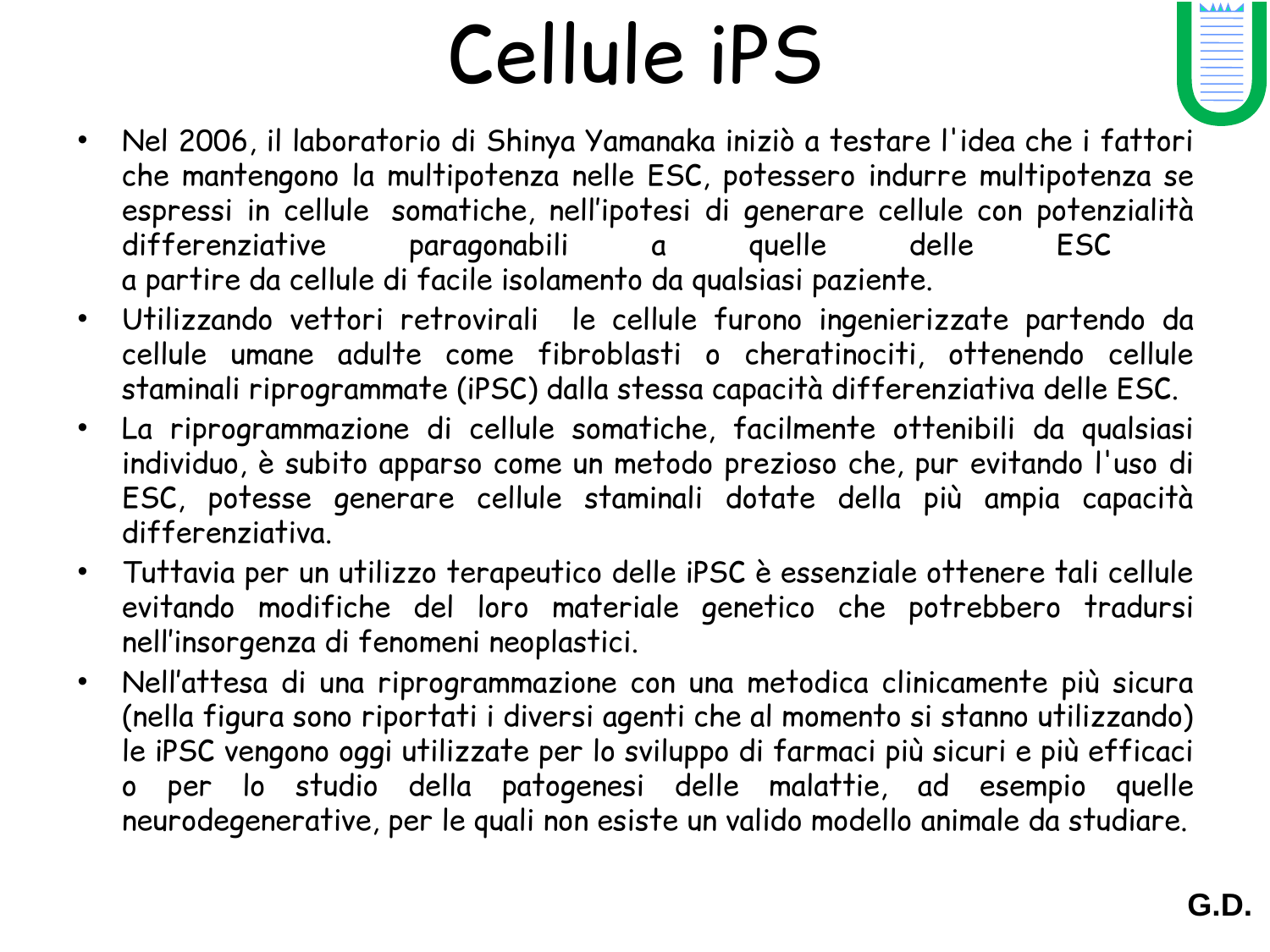

U

# Cellule iPS
Nel 2006, il laboratorio di Shinya Yamanaka iniziò a testare l'idea che i fattori che mantengono la multipotenza nelle ESC, potessero indurre multipotenza se espressi in cellule  somatiche, nell’ipotesi di generare cellule con potenzialità differenziative paragonabili a quelle delle ESC
a partire da cellule di facile isolamento da qualsiasi paziente.
Utilizzando vettori retrovirali  le cellule furono ingenierizzate partendo da cellule umane adulte come fibroblasti o cheratinociti, ottenendo cellule staminali riprogrammate (iPSC) dalla stessa capacità differenziativa delle ESC.
La riprogrammazione di cellule somatiche, facilmente ottenibili da qualsiasi individuo, è subito apparso come un metodo prezioso che, pur evitando l'uso di ESC, potesse generare cellule staminali dotate della più ampia capacità differenziativa.
Tuttavia per un utilizzo terapeutico delle iPSC è essenziale ottenere tali cellule evitando modifiche del loro materiale genetico che potrebbero tradursi nell’insorgenza di fenomeni neoplastici.
Nell’attesa di una riprogrammazione con una metodica clinicamente più sicura (nella figura sono riportati i diversi agenti che al momento si stanno utilizzando) le iPSC vengono oggi utilizzate per lo sviluppo di farmaci più sicuri e più efficaci o per lo studio della patogenesi delle malattie, ad esempio quelle neurodegenerative, per le quali non esiste un valido modello animale da studiare.

G.D.